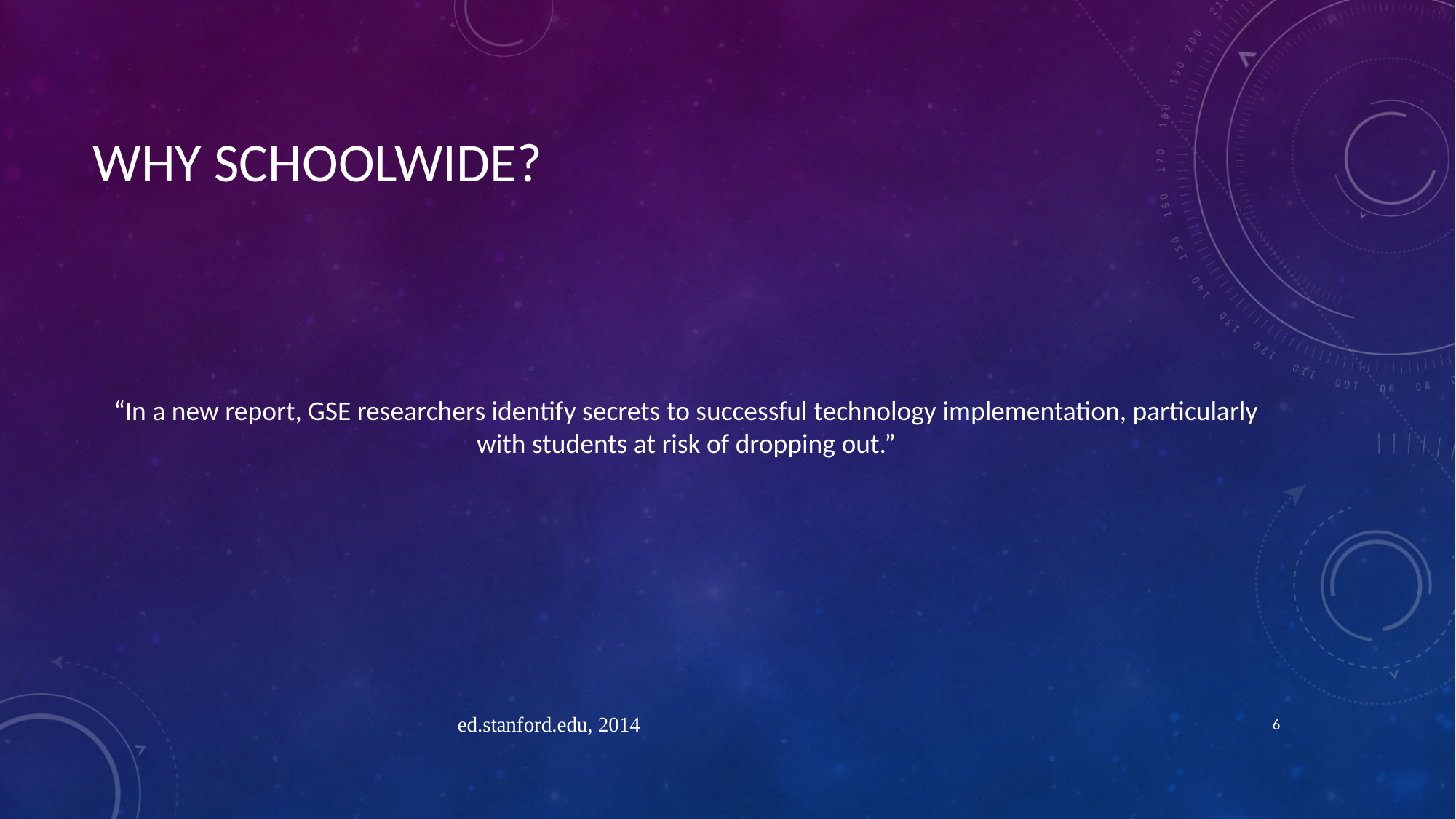

# Why SchoolWide?
“In a new report, GSE researchers identify secrets to successful technology implementation, particularly with students at risk of dropping out.”

ed.stanford.edu, 2014
6